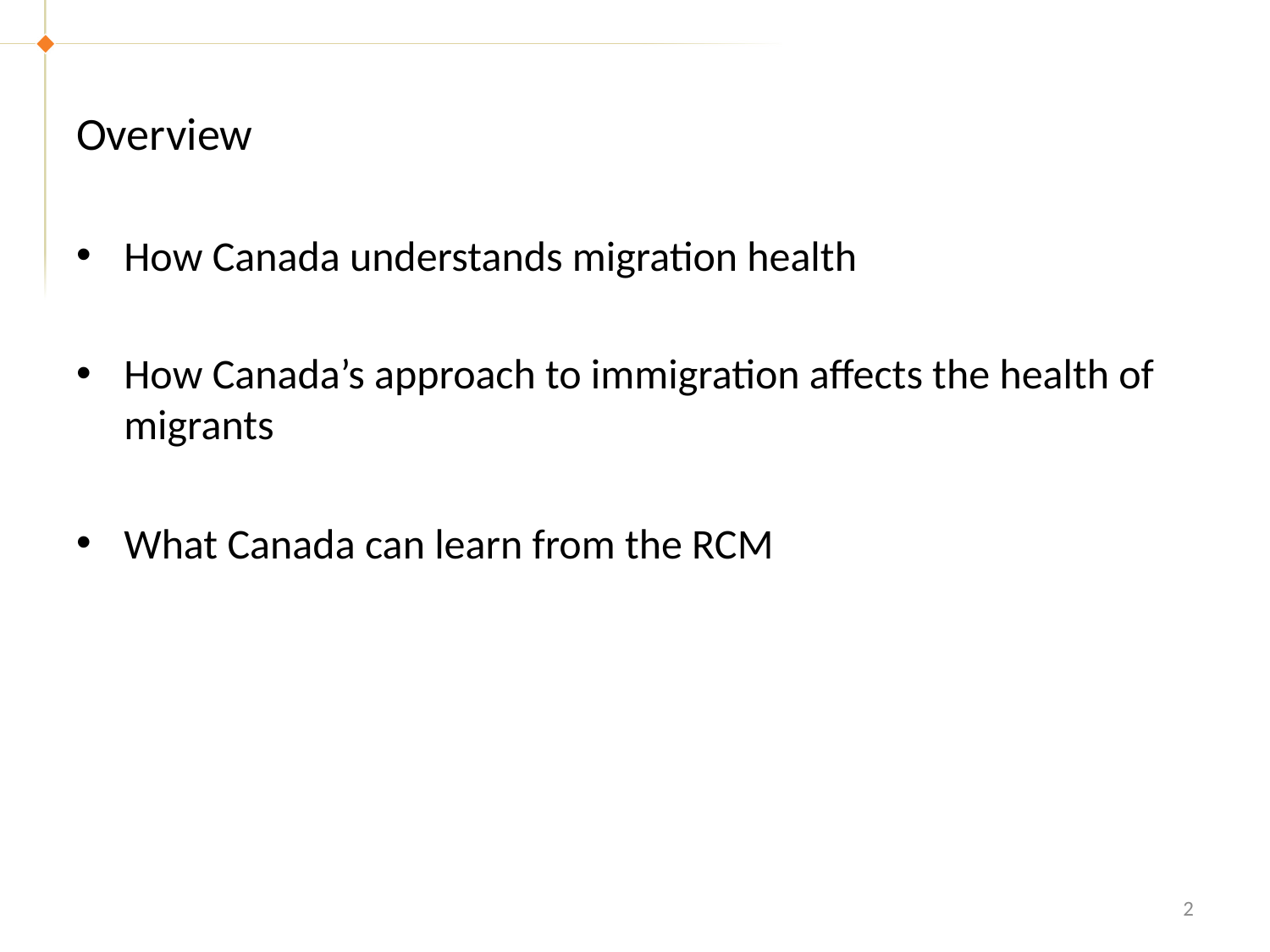

# Overview
How Canada understands migration health

How Canada’s approach to immigration affects the health of migrants

What Canada can learn from the RCM
2